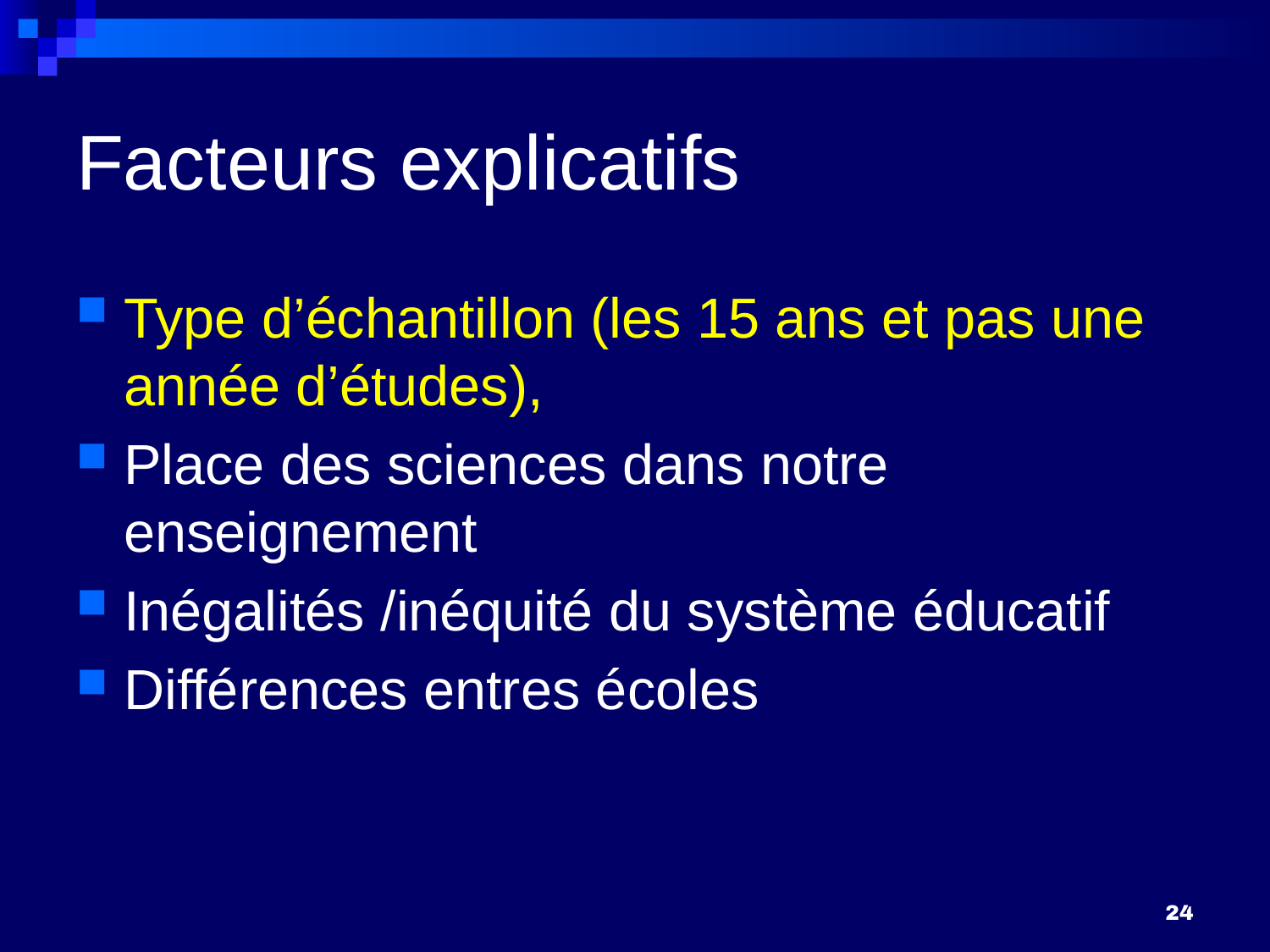

# Facteurs explicatifs
Type d’échantillon (les 15 ans et pas une année d’études),
Place des sciences dans notre enseignement
Inégalités /inéquité du système éducatif
Différences entres écoles
24